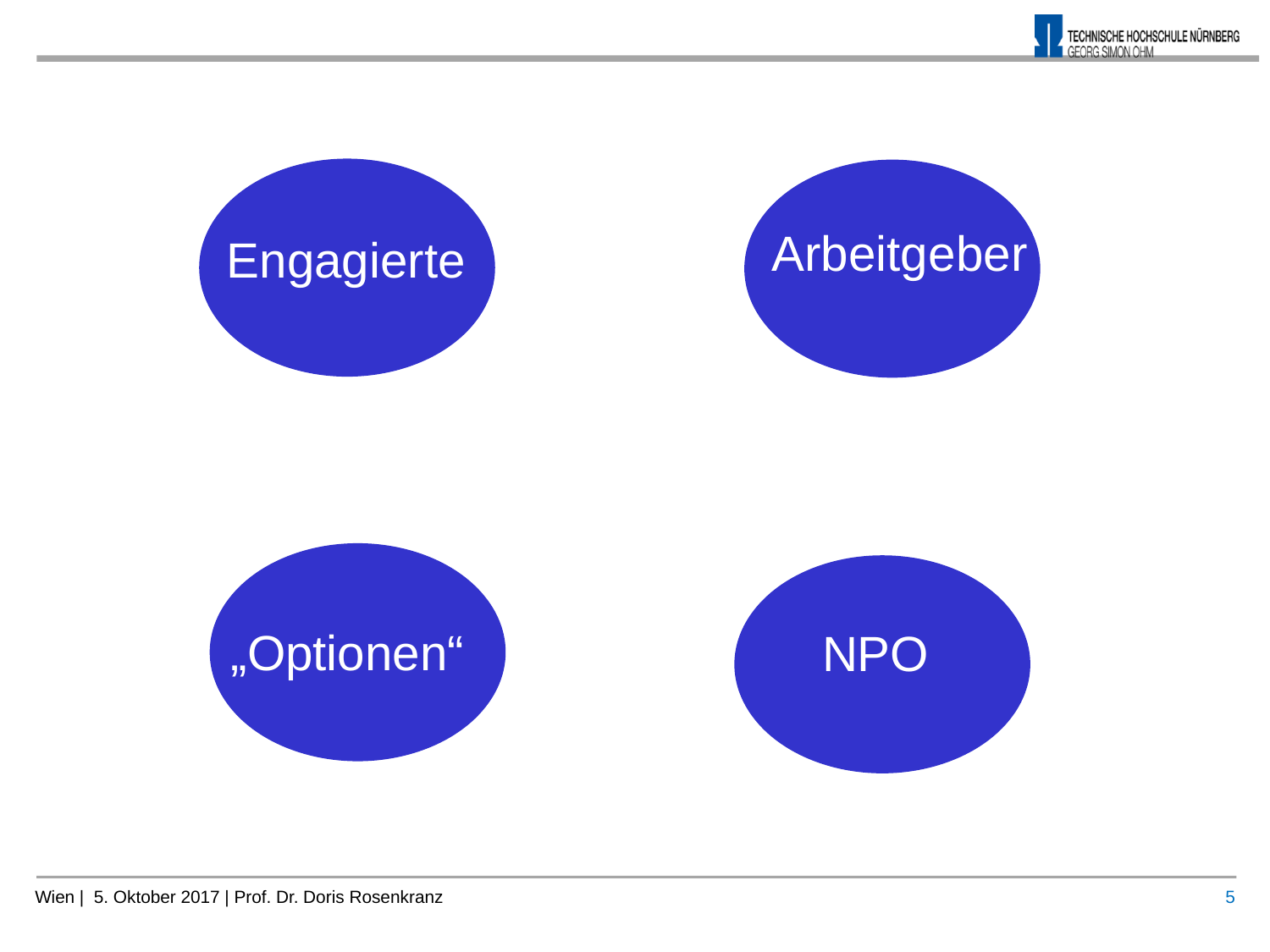

Arbeitgeber
Engagierte

„Optionen“
NPO
5
Wien |  5. Oktober 2017 | Prof. Dr. Doris Rosenkranz